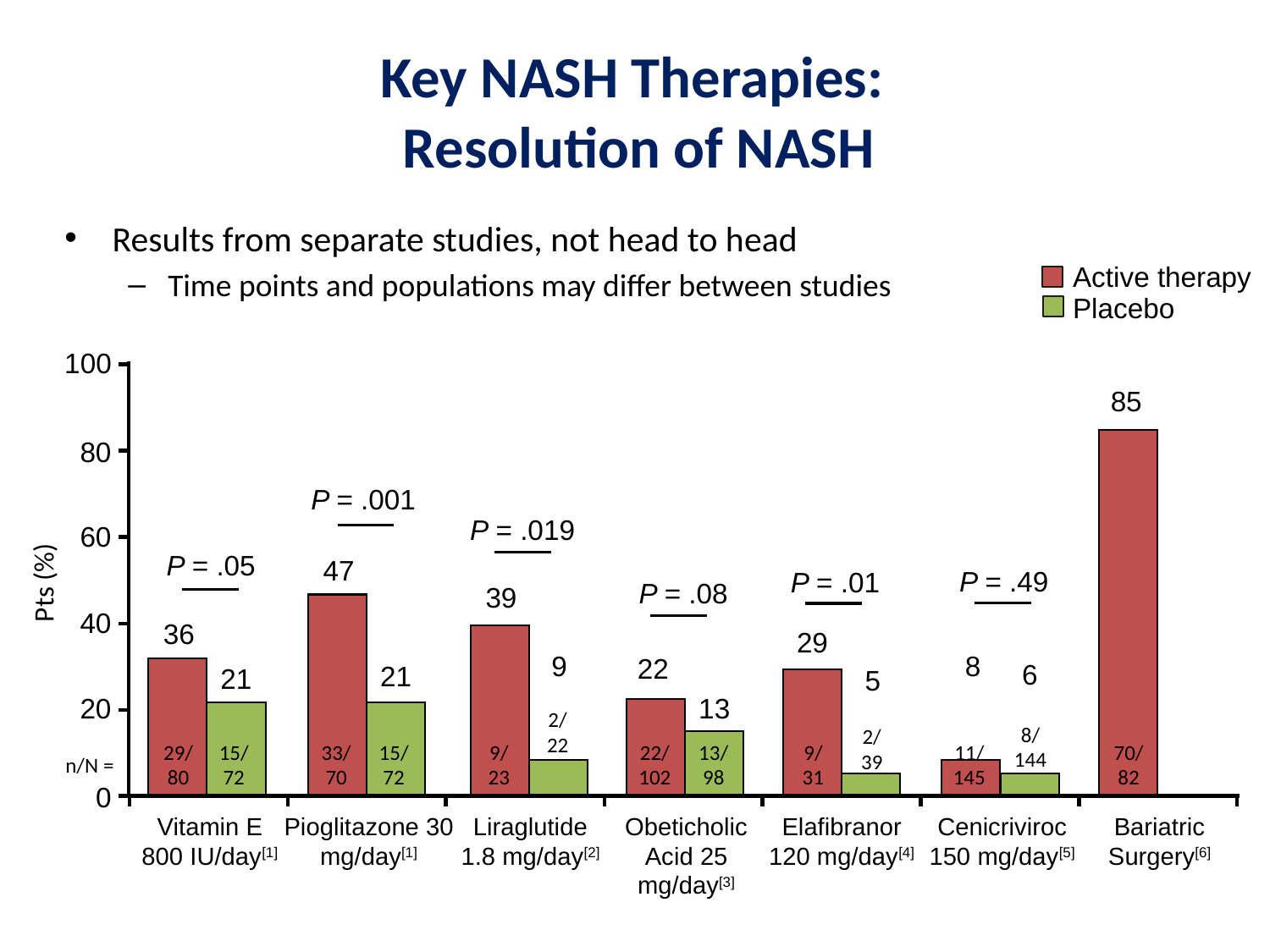

# Key NASH Therapies: Resolution of NASH
Results from separate studies, not head to head
Time points and populations may differ between studies
Active therapy

Placebo

100
85
80

P = .001
P = .019
60
P = .05
47
P = .49
P = .01
Pts (%)
P = .08
39

40
36
29

8
9
22
6

21
21
5

20
13

2/
22

8/
144
2/
39

29/
80
15/
72
33/
70
15/
72
9/
23
22/
102
13/
98
9/
31
11/
145
70/
82
n/N =

0
Vitamin E 800 IU/day[1]
Pioglitazone 30 mg/day[1]
Liraglutide 1.8 mg/day[2]
Obeticholic Acid 25 mg/day[3]
Elafibranor 120 mg/day[4]
Cenicriviroc
150 mg/day[5]
Bariatric Surgery[6]